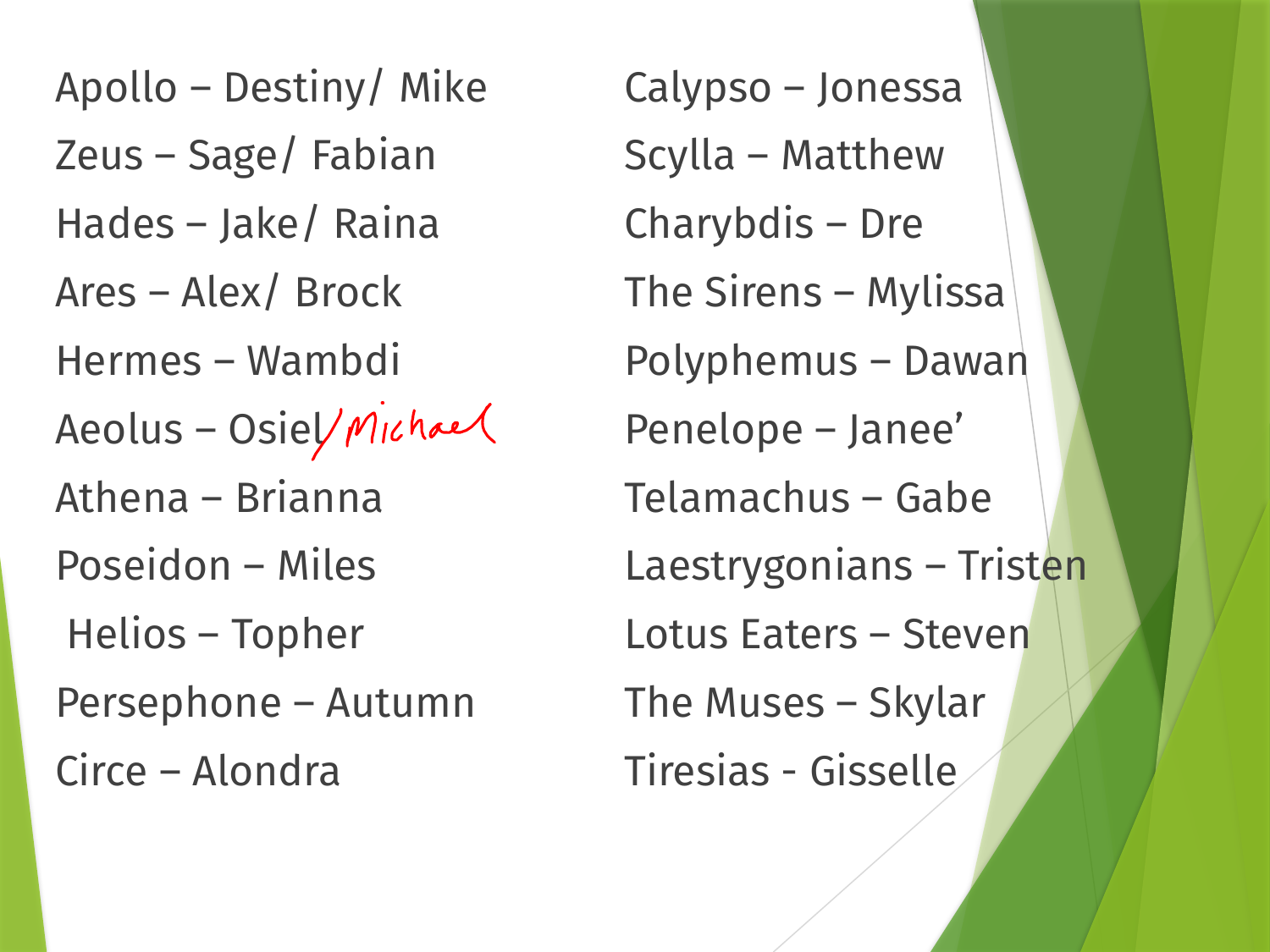

Apollo – Destiny/ Mike
Zeus – Sage/ Fabian
Hades – Jake/ Raina
Ares – Alex/ Brock
Hermes – Wambdi
Aeolus – Osiel
Athena – Brianna
Poseidon – Miles
 Helios – Topher
Persephone – Autumn
Circe – Alondra
Calypso – Jonessa
Scylla – Matthew
Charybdis – Dre
The Sirens – Mylissa
Polyphemus – Dawan
Penelope – Janee’
Telamachus – Gabe
Laestrygonians – Tristen
Lotus Eaters – Steven
The Muses – Skylar
Tiresias - Gisselle